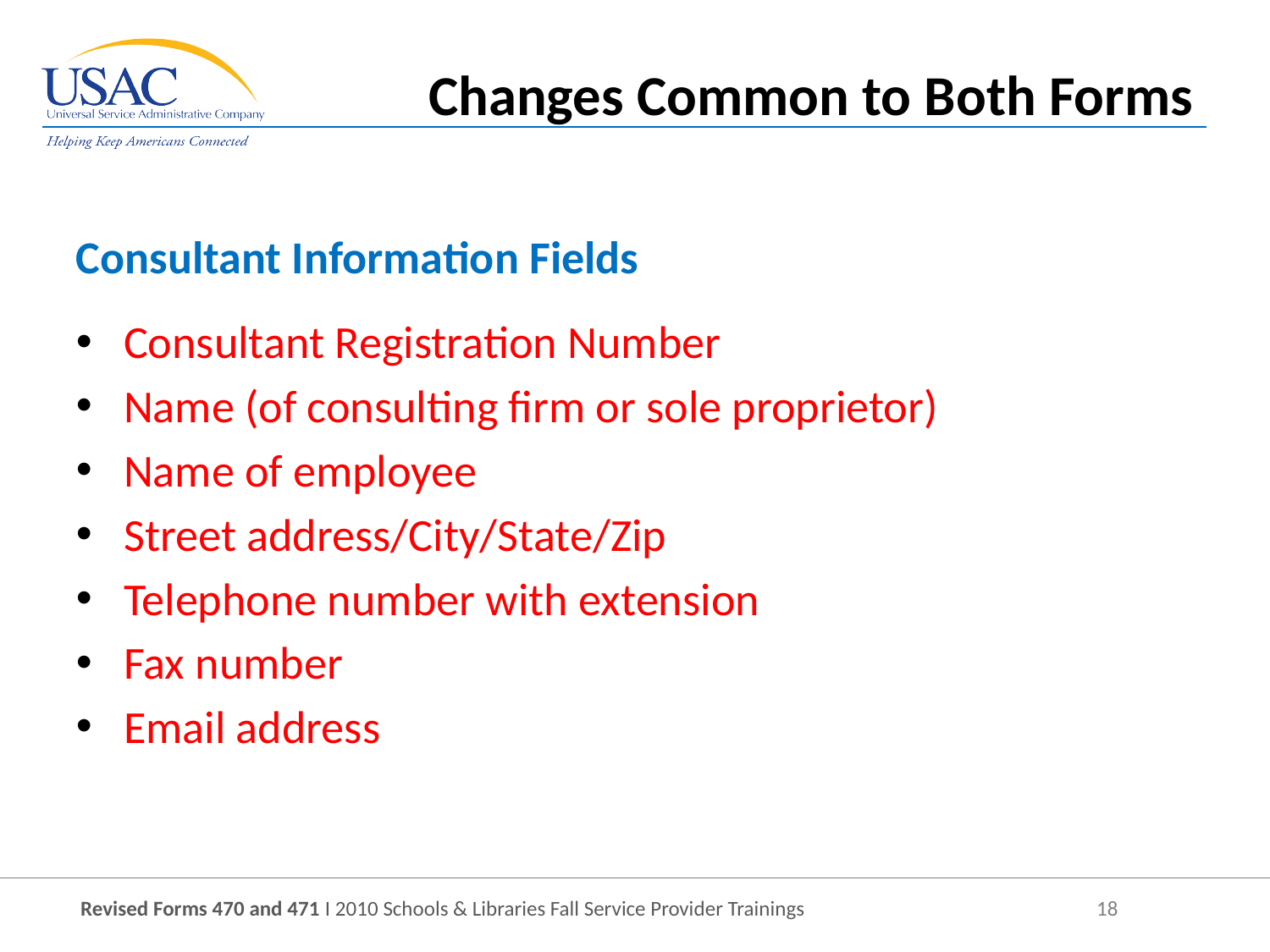

Changes Common to Both Forms
Consultant Information Fields
Consultant Registration Number
Name (of consulting firm or sole proprietor)
Name of employee
Street address/City/State/Zip
Telephone number with extension
Fax number
Email address